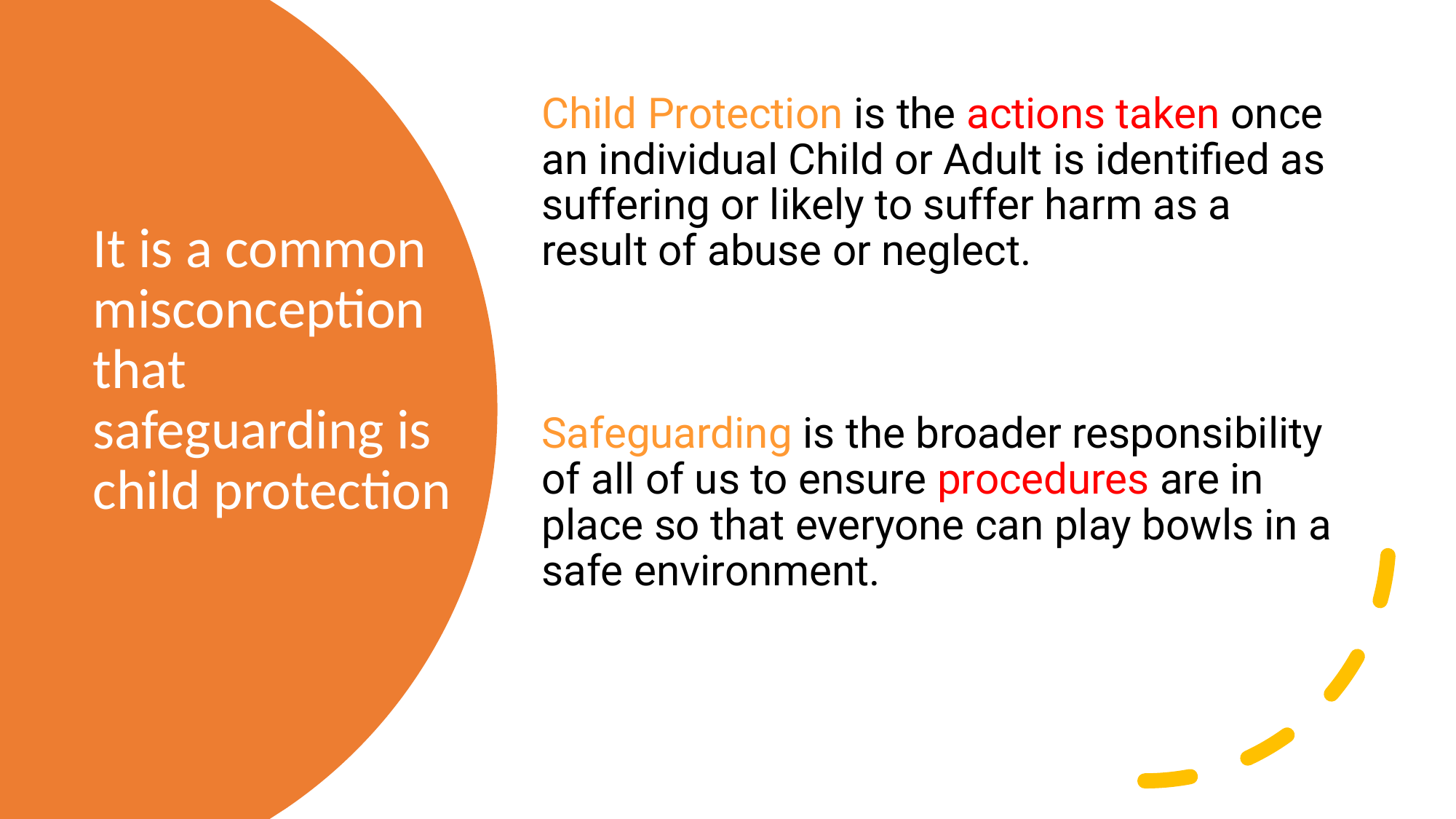

Child Protection is the actions taken once an individual Child or Adult is identified as suffering or likely to suffer harm as a result of abuse or neglect.

Safeguarding is the broader responsibility of all of us to ensure procedures are in place so that everyone can play bowls in a safe environment.

# It is a common misconception that safeguarding is child protection